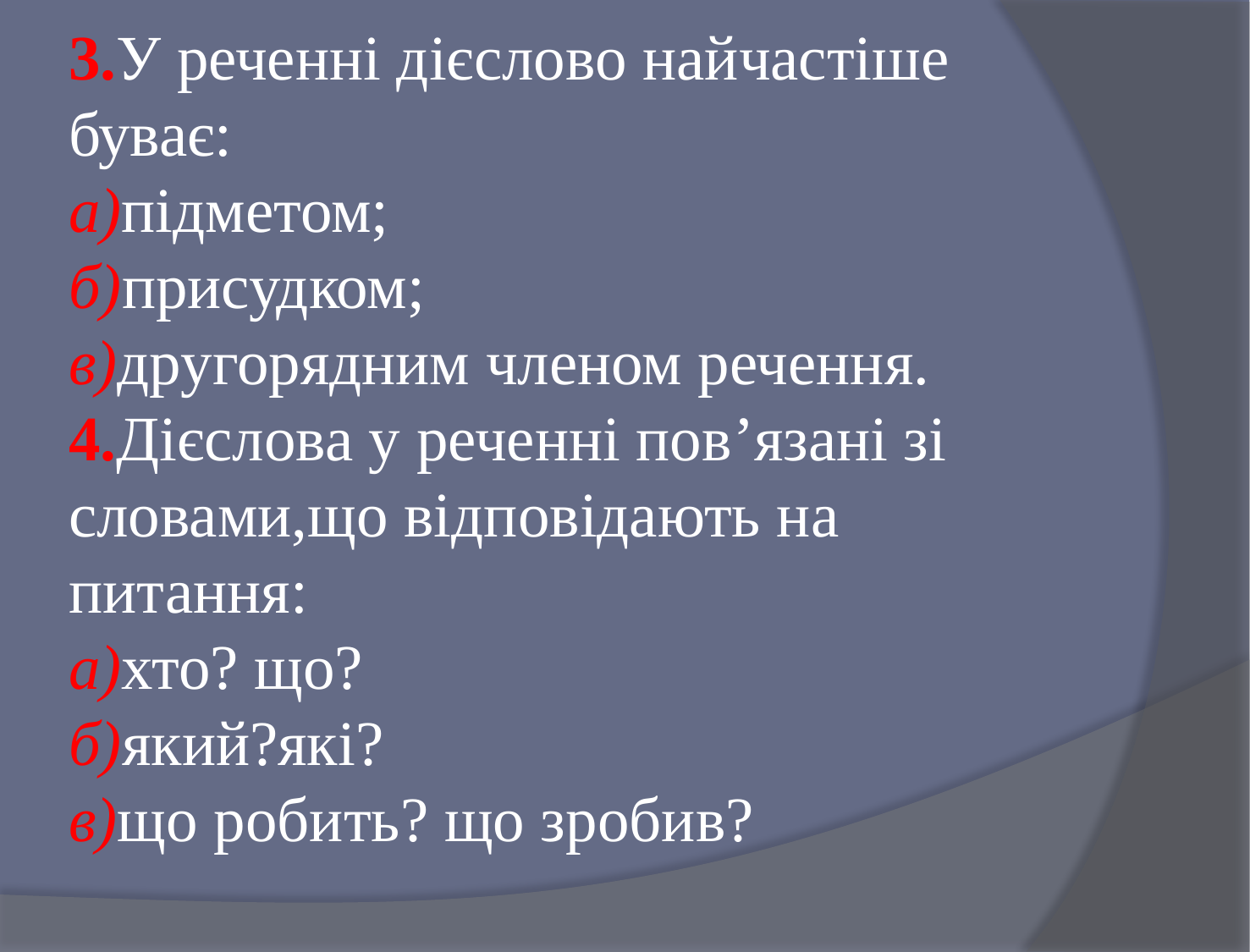

# 3.У реченні дієслово найчастіше буває: а)підметом; б)присудком; в)другорядним членом речення. 4.Дієслова у реченні пов’язані зі словами,що відповідають на питання: а)хто? що? б)який?які? в)що робить? що зробив?